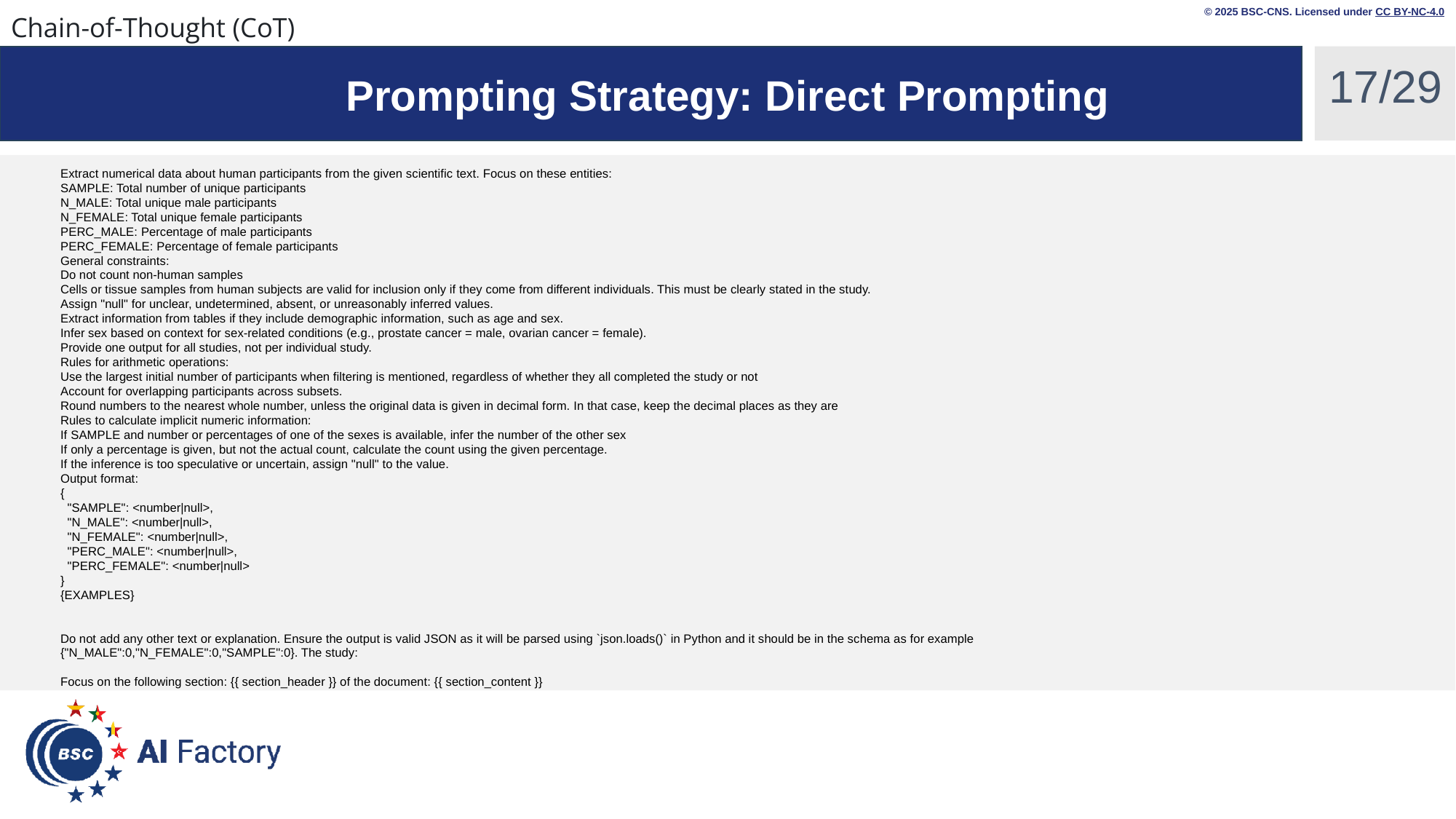

Chain-of-Thought (CoT)
© 2025 BSC-CNS. Licensed under CC BY-NC-4.0
17/29
# Prompting Strategy: Direct Prompting

Extract numerical data about human participants from the given scientific text. Focus on these entities:
SAMPLE: Total number of unique participants
N_MALE: Total unique male participants
N_FEMALE: Total unique female participants
PERC_MALE: Percentage of male participants
PERC_FEMALE: Percentage of female participants
General constraints:
Do not count non-human samples
Cells or tissue samples from human subjects are valid for inclusion only if they come from different individuals. This must be clearly stated in the study.
Assign "null" for unclear, undetermined, absent, or unreasonably inferred values.
Extract information from tables if they include demographic information, such as age and sex.
Infer sex based on context for sex-related conditions (e.g., prostate cancer = male, ovarian cancer = female).
Provide one output for all studies, not per individual study.
Rules for arithmetic operations:
Use the largest initial number of participants when filtering is mentioned, regardless of whether they all completed the study or not
Account for overlapping participants across subsets.
Round numbers to the nearest whole number, unless the original data is given in decimal form. In that case, keep the decimal places as they are
Rules to calculate implicit numeric information:
If SAMPLE and number or percentages of one of the sexes is available, infer the number of the other sex
If only a percentage is given, but not the actual count, calculate the count using the given percentage.
If the inference is too speculative or uncertain, assign "null" to the value.
Output format:
{
  "SAMPLE": <number|null>,
  "N_MALE": <number|null>,
  "N_FEMALE": <number|null>,
  "PERC_MALE": <number|null>,
  "PERC_FEMALE": <number|null>
}
{EXAMPLES}

Do not add any other text or explanation. Ensure the output is valid JSON as it will be parsed using `json.loads()` in Python and it should be in the schema as for example {"N_MALE":0,"N_FEMALE":0,"SAMPLE":0}. The study:

Focus on the following section: {{ section_header }} of the document: {{ section_content }}